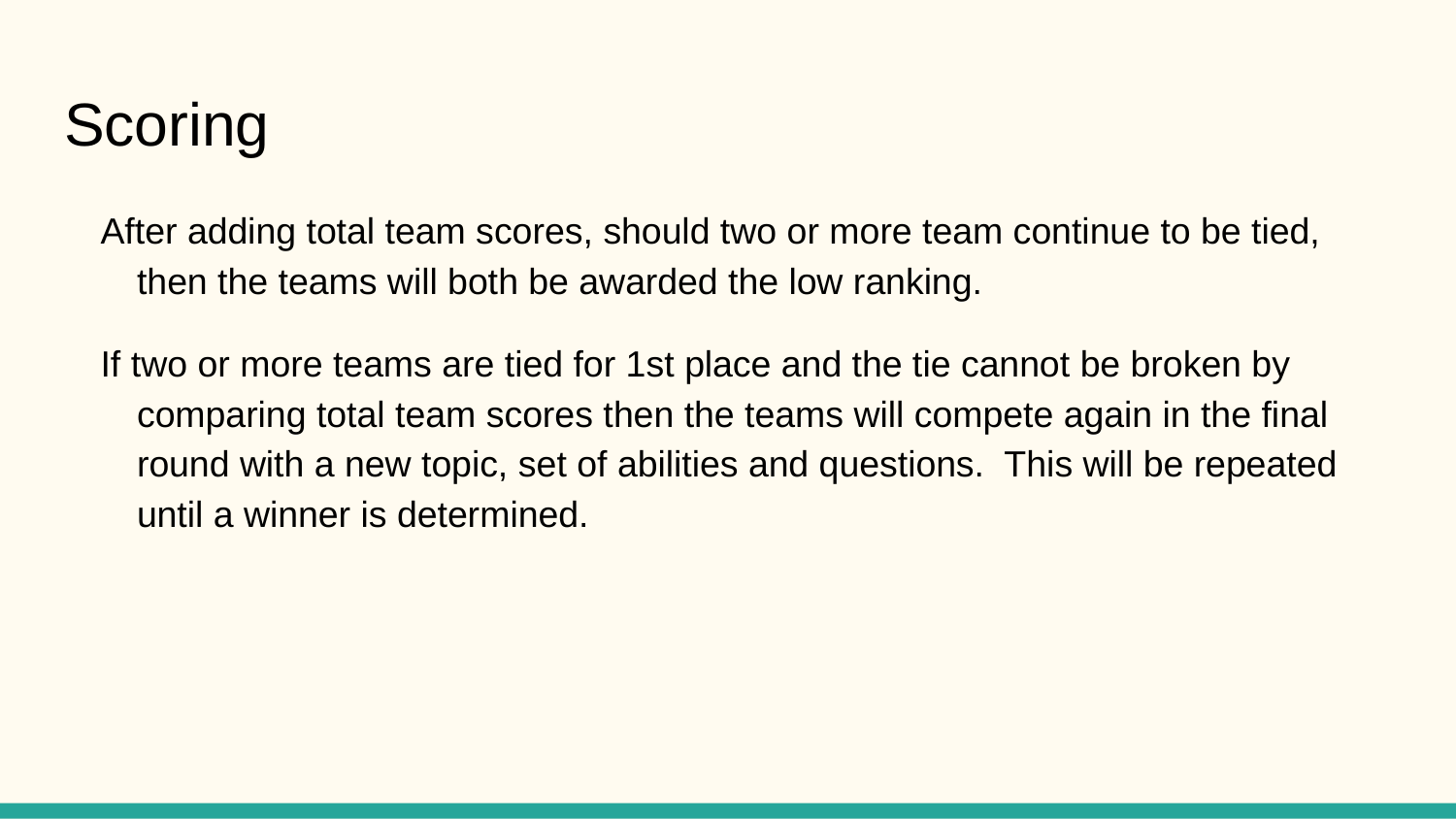

# Scoring
After adding total team scores, should two or more team continue to be tied, then the teams will both be awarded the low ranking.
If two or more teams are tied for 1st place and the tie cannot be broken by comparing total team scores then the teams will compete again in the final round with a new topic, set of abilities and questions.  This will be repeated until a winner is determined.